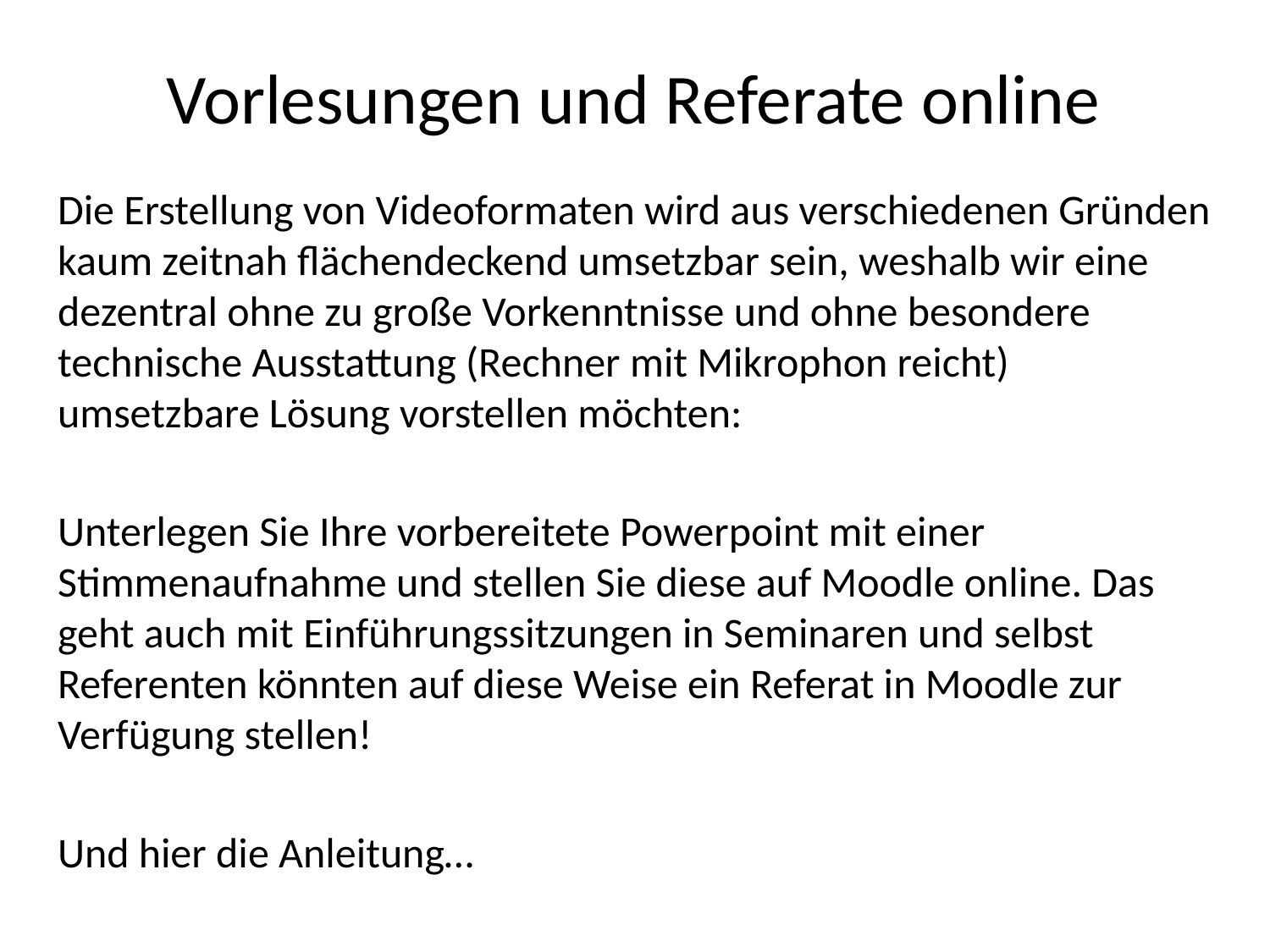

# Vorlesungen und Referate online
Die Erstellung von Videoformaten wird aus verschiedenen Gründen kaum zeitnah flächendeckend umsetzbar sein, weshalb wir eine dezentral ohne zu große Vorkenntnisse und ohne besondere technische Ausstattung (Rechner mit Mikrophon reicht) umsetzbare Lösung vorstellen möchten:

Unterlegen Sie Ihre vorbereitete Powerpoint mit einer Stimmenaufnahme und stellen Sie diese auf Moodle online. Das geht auch mit Einführungssitzungen in Seminaren und selbst Referenten könnten auf diese Weise ein Referat in Moodle zur Verfügung stellen!

Und hier die Anleitung…